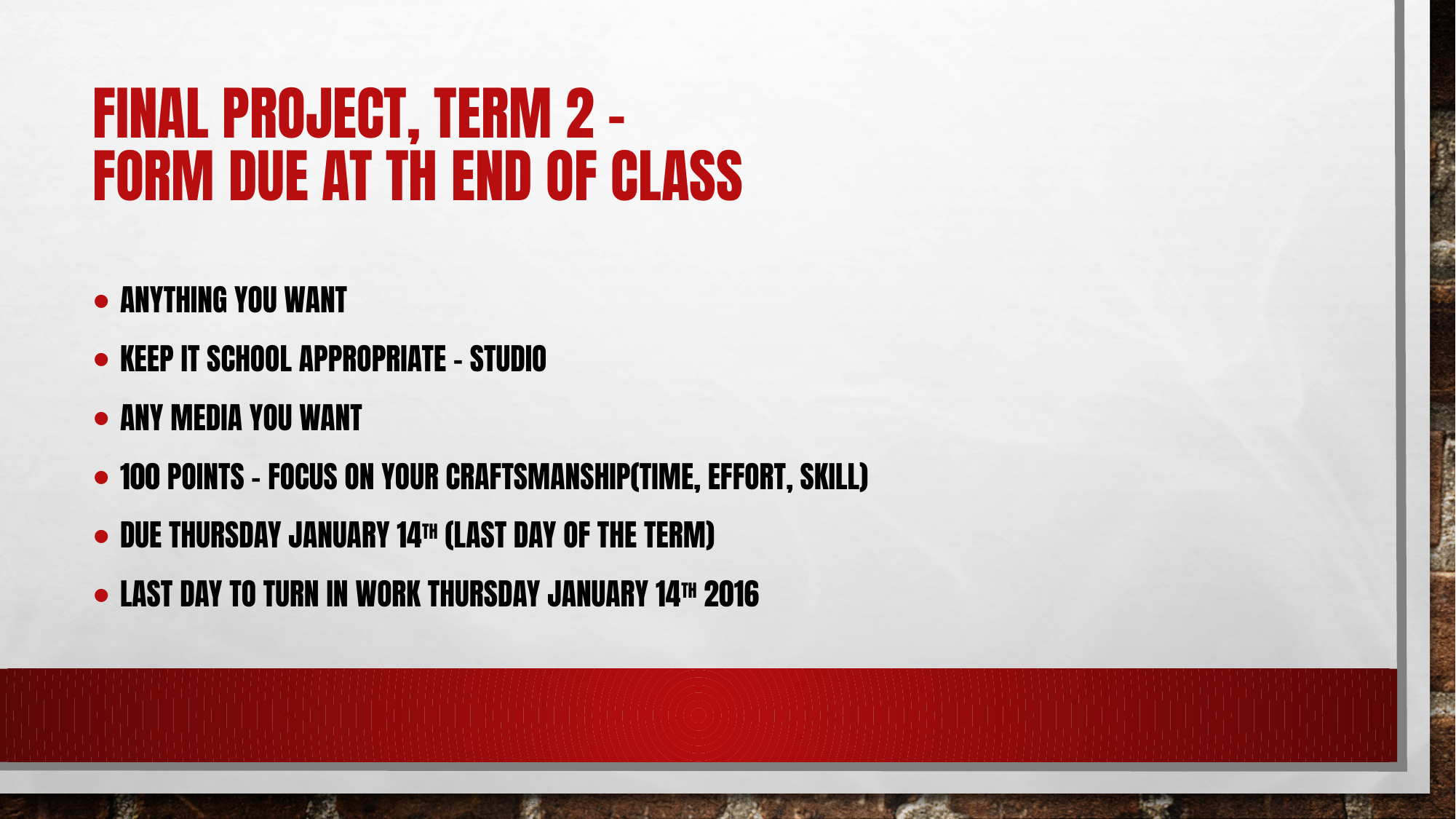

# Final Project, Term 2 – form due at th end of class
Anything you want
Keep it school appropriate – Studio
Any media you want
100 points – Focus on your craftsmanship(time, effort, skill)
DUE Thursday January 14th (last day of the term)
Last day to turn in work Thursday January 14th 2016